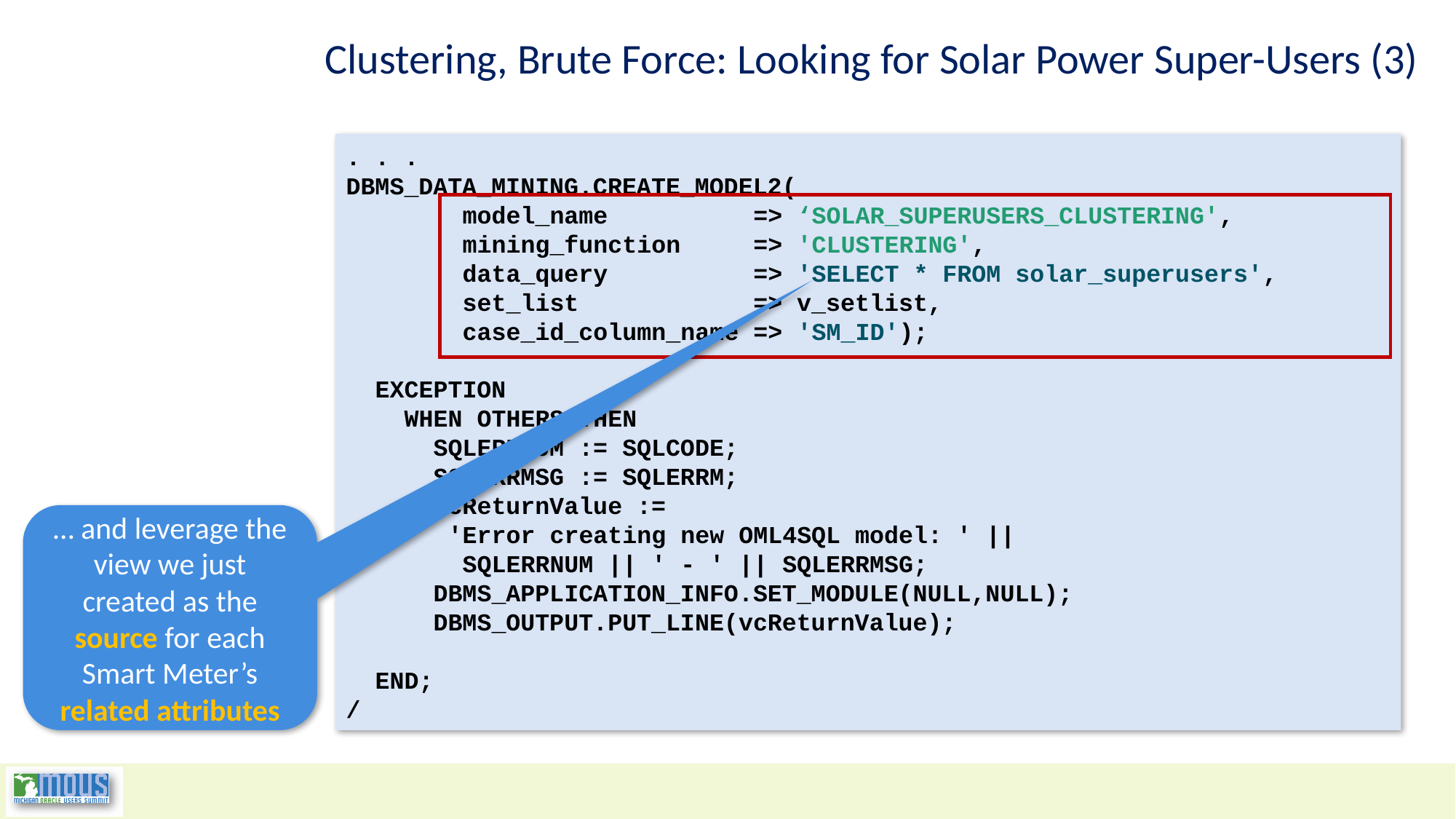

# Clustering, Brute Force: Looking for Solar Power Super-Users (3)
. . .
DBMS_DATA_MINING.CREATE_MODEL2(
        model_name          => ‘SOLAR_SUPERUSERS_CLUSTERING',
        mining_function     => 'CLUSTERING',
        data_query          => 'SELECT * FROM solar_superusers',
        set_list            => v_setlist,
        case_id_column_name => 'SM_ID');

  EXCEPTION
    WHEN OTHERS THEN
      SQLERRNUM := SQLCODE;
      SQLERRMSG := SQLERRM;
      vcReturnValue :=
       'Error creating new OML4SQL model: ' ||
        SQLERRNUM || ' - ' || SQLERRMSG;
      DBMS_APPLICATION_INFO.SET_MODULE(NULL,NULL);
      DBMS_OUTPUT.PUT_LINE(vcReturnValue);

  END;
/

… and leverage the view we just created as the source for each Smart Meter’s related attributes